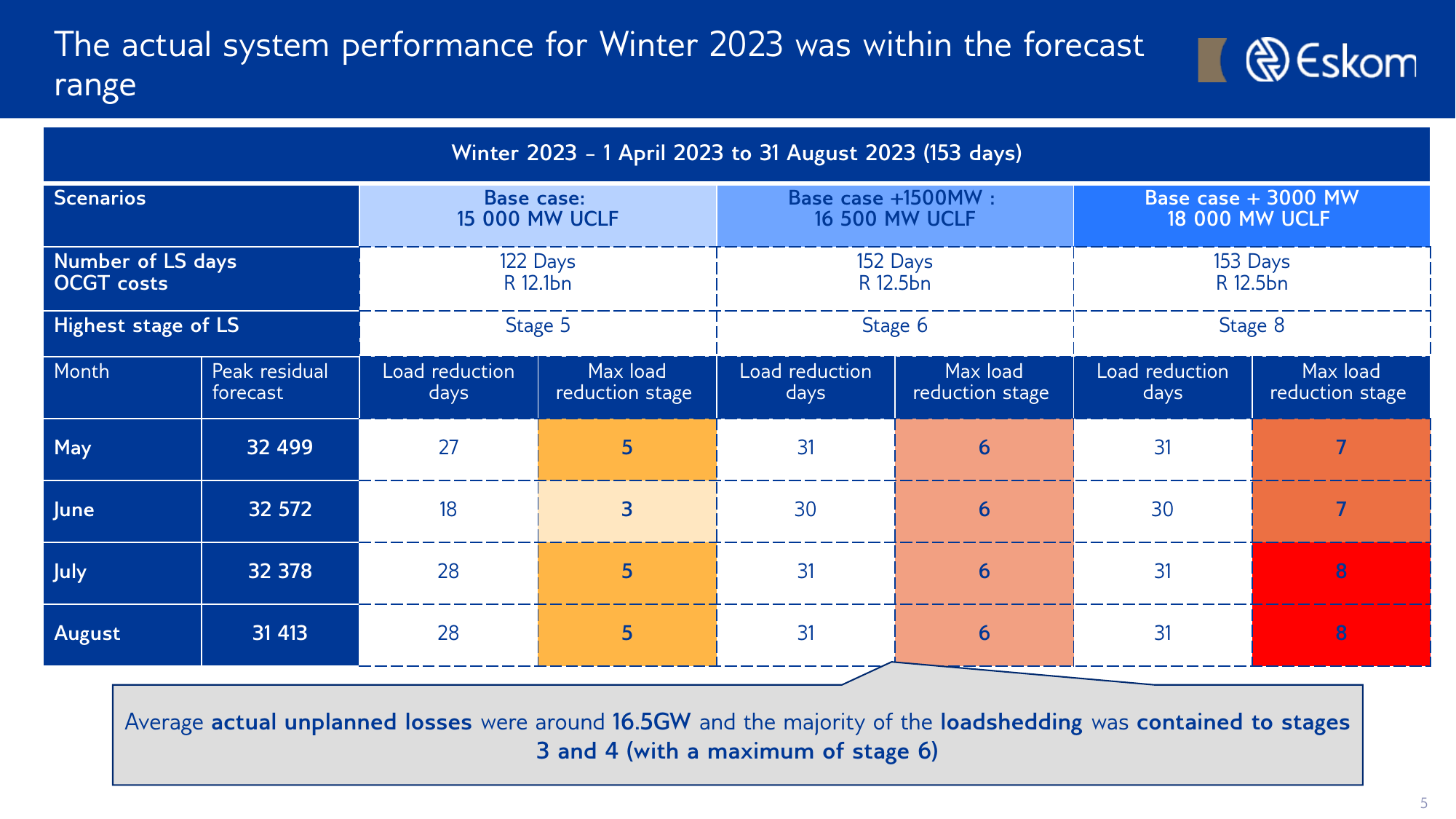

# The actual system performance for Winter 2023 was within the forecast range
| Winter 2023 – 1 April 2023 to 31 August 2023 (153 days) |  | Winter 2023 – 1 April -31 August (153 days) |  |  |  |  |  |
| --- | --- | --- | --- | --- | --- | --- | --- |
| Scenarios |  | Base case: 15 000 MW UCLF |  | Base case +1500MW : 16 500 MW UCLF |  | Base case + 3000 MW 18 000 MW UCLF |  |
| Number of LS days OCGT costs |  | 122 Days R 12.1bn |  | 152 Days R 12.5bn |  | 153 Days R 12.5bn |  |
| Highest stage of LS |  | Stage 5 |  | Stage 6 |  | Stage 8 |  |
| Month | Peak residual forecast | Load reduction days | Max load reduction stage | Load reduction days | Max load reduction stage | Load reduction days | Max load reduction stage |
| May | 32 499 | 27 | 5 | 31 | 6 | 31 | 7 |
| June | 32 572 | 18 | 3 | 30 | 6 | 30 | 7 |
| July | 32 378 | 28 | 5 | 31 | 6 | 31 | 8 |
| August | 31 413 | 28 | 5 | 31 | 6 | 31 | 8 |

Average actual unplanned losses were around 16.5GW and the majority of the loadshedding was contained to stages 3 and 4 (with a maximum of stage 6)

5